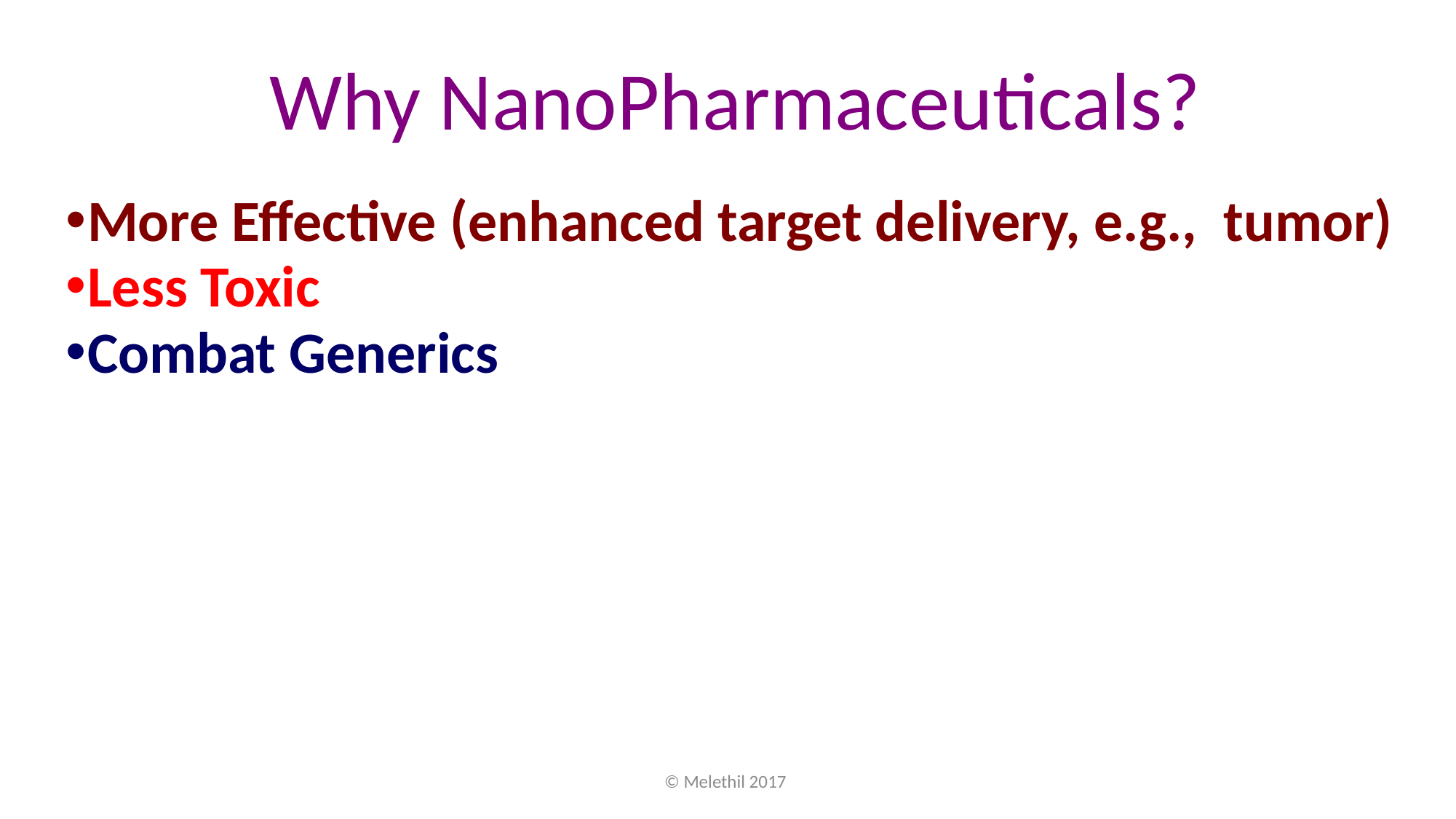

# Why NanoPharmaceuticals?
More Effective (enhanced target delivery, e.g.,  tumor)
Less Toxic
Combat Generics

© Melethil 2017